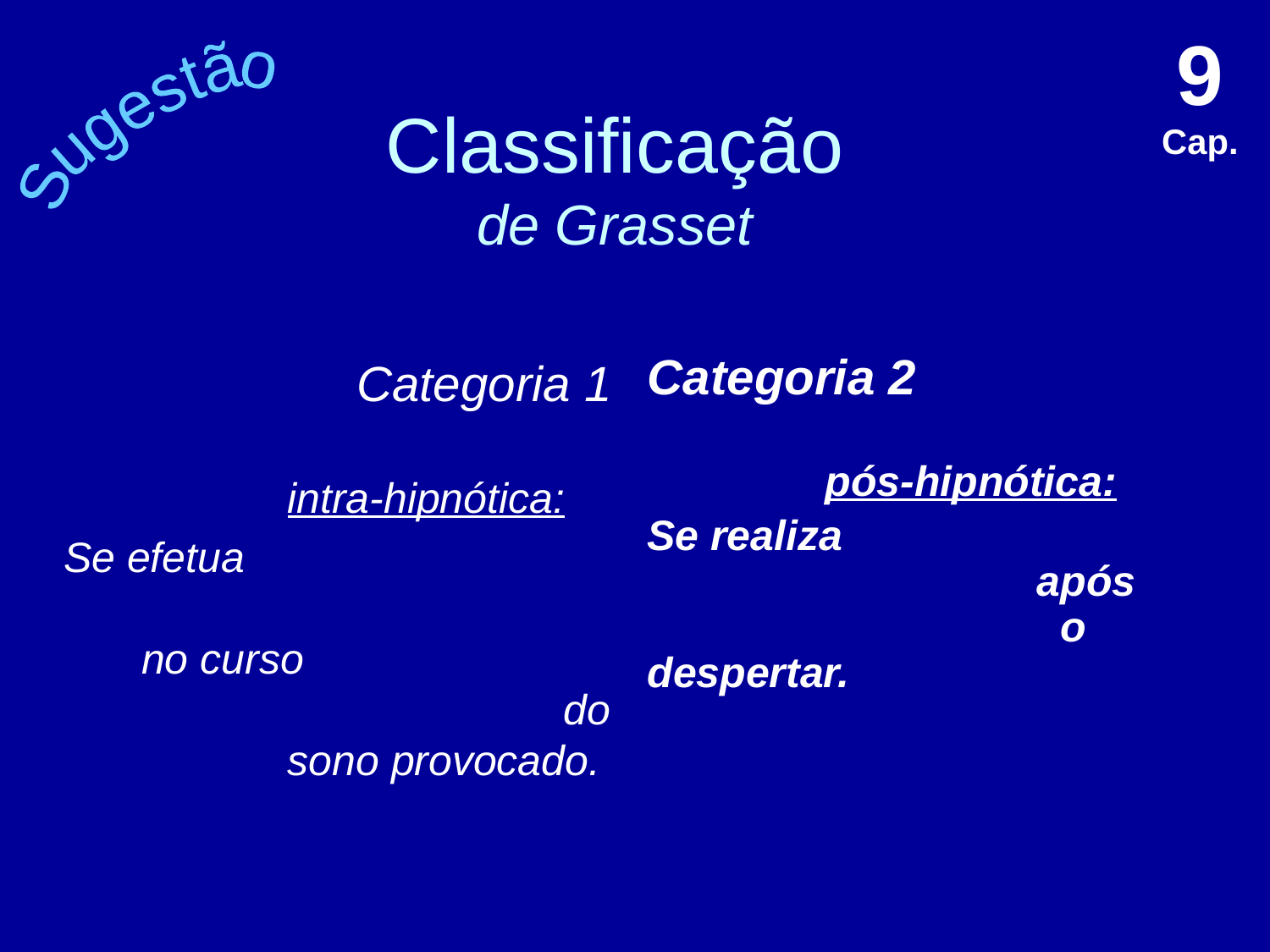

9 Cap.
# Classificação de Grasset
Sugestão
Categoria 1
                                            intra-hipnótica:
Se efetua                                                                                      no curso                                                                     do sono provocado.
Categoria 2
                                                              pós-hipnótica:
Se realiza                                                                após                                         o despertar.